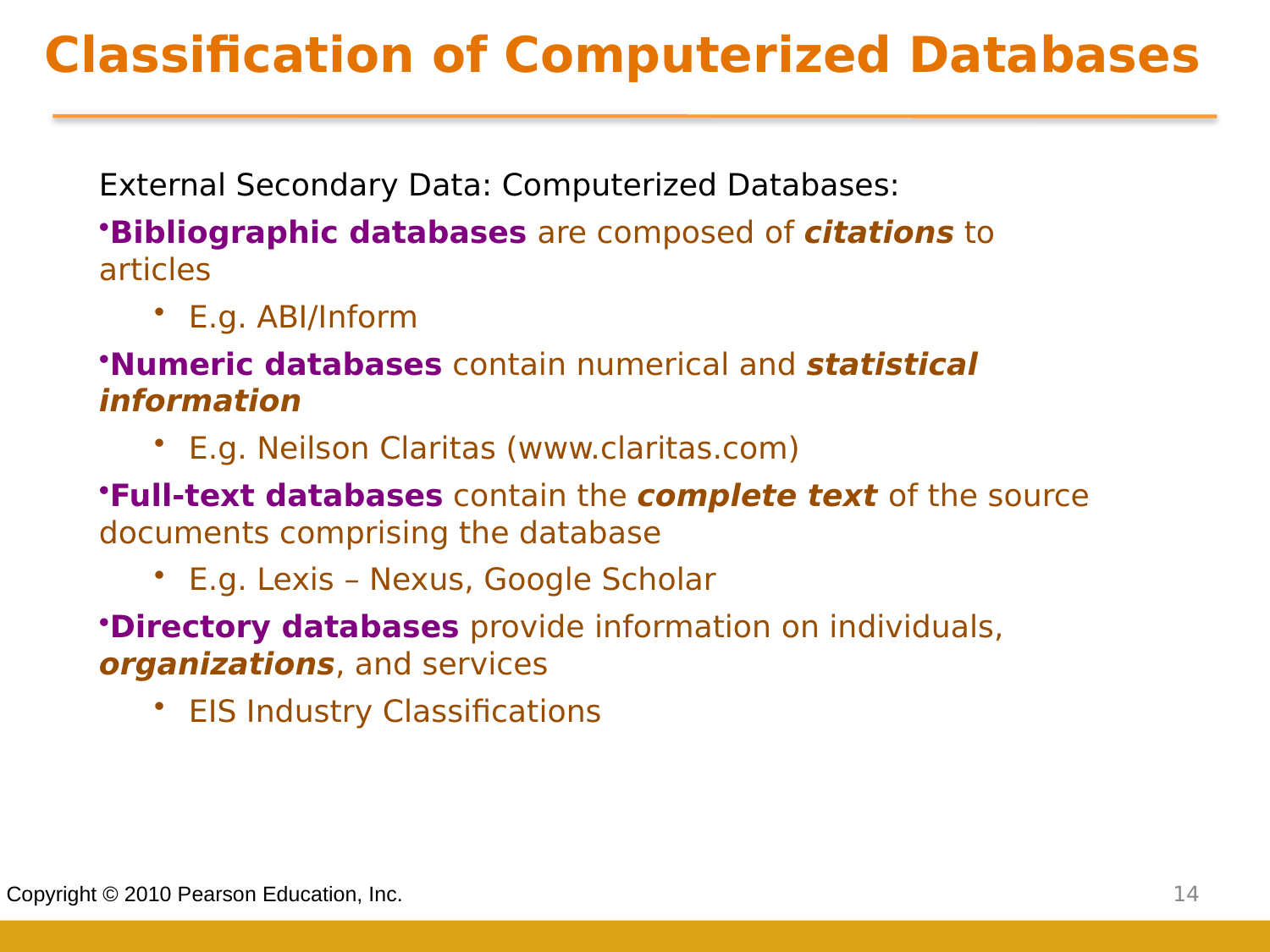

Classification of Computerized Databases
External Secondary Data: Computerized Databases:
Bibliographic databases are composed of citations to articles
E.g. ABI/Inform
Numeric databases contain numerical and statistical information
E.g. Neilson Claritas (www.claritas.com)
Full-text databases contain the complete text of the source documents comprising the database
E.g. Lexis – Nexus, Google Scholar
Directory databases provide information on individuals, organizations, and services
EIS Industry Classifications
14